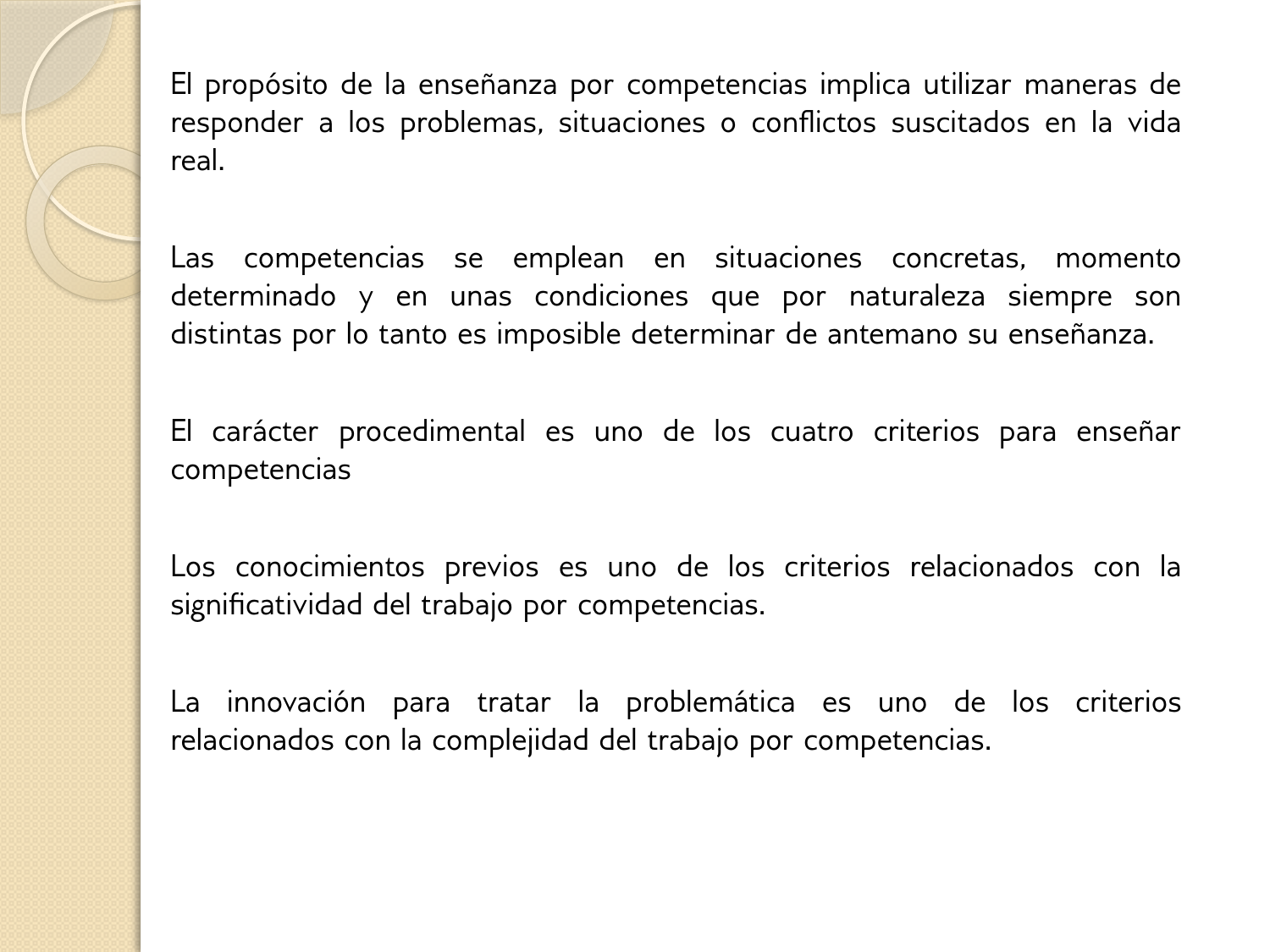

El propósito de la enseñanza por competencias implica utilizar maneras de responder a los problemas, situaciones o conflictos suscitados en la vida real.

Las competencias se emplean en situaciones concretas, momento determinado y en unas condiciones que por naturaleza siempre son distintas por lo tanto es imposible determinar de antemano su enseñanza.

El carácter procedimental es uno de los cuatro criterios para enseñar competencias

Los conocimientos previos es uno de los criterios relacionados con la significatividad del trabajo por competencias.

La innovación para tratar la problemática es uno de los criterios relacionados con la complejidad del trabajo por competencias.